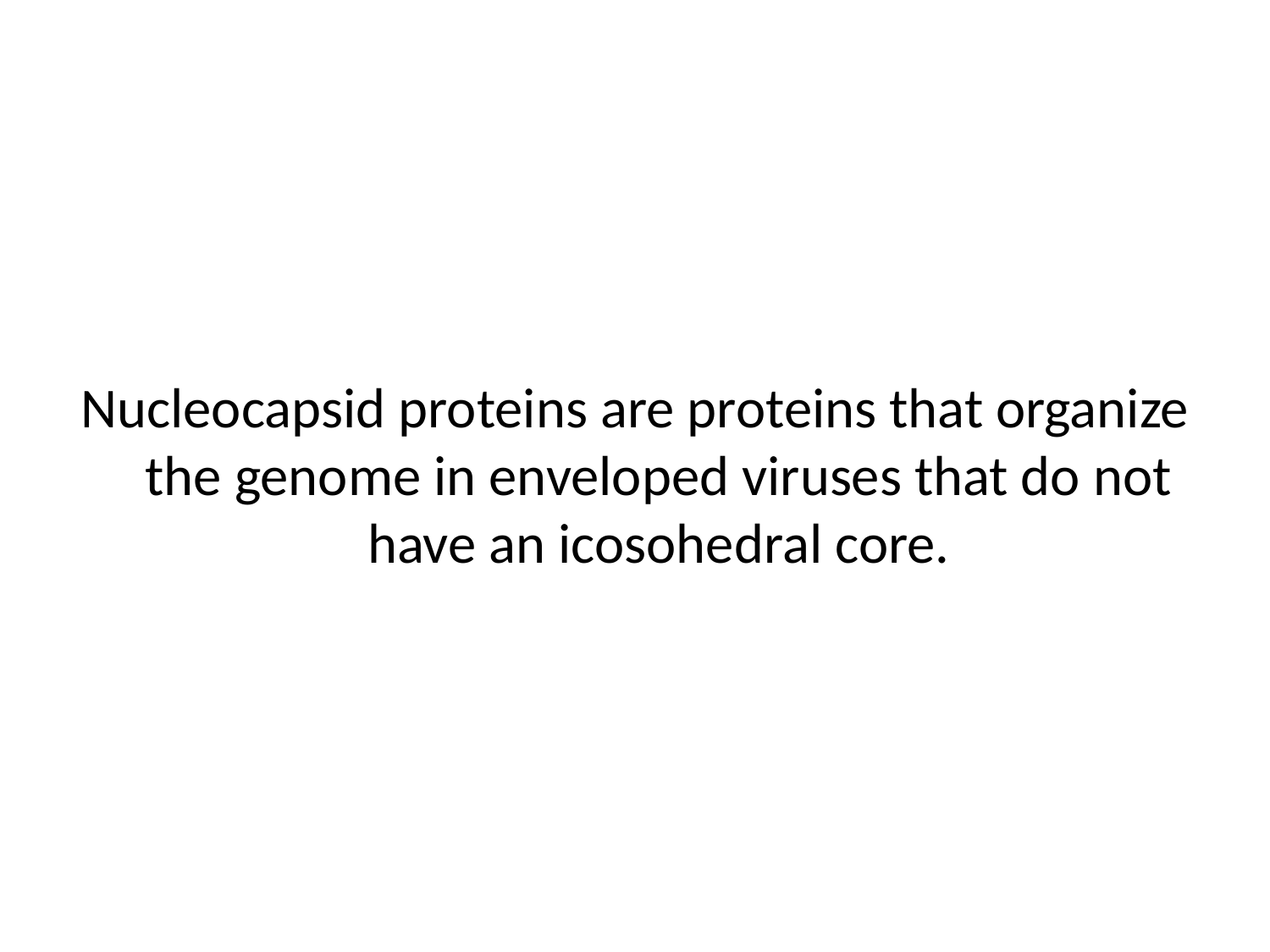

Nucleocapsid proteins are proteins that organize the genome in enveloped viruses that do not have an icosohedral core.